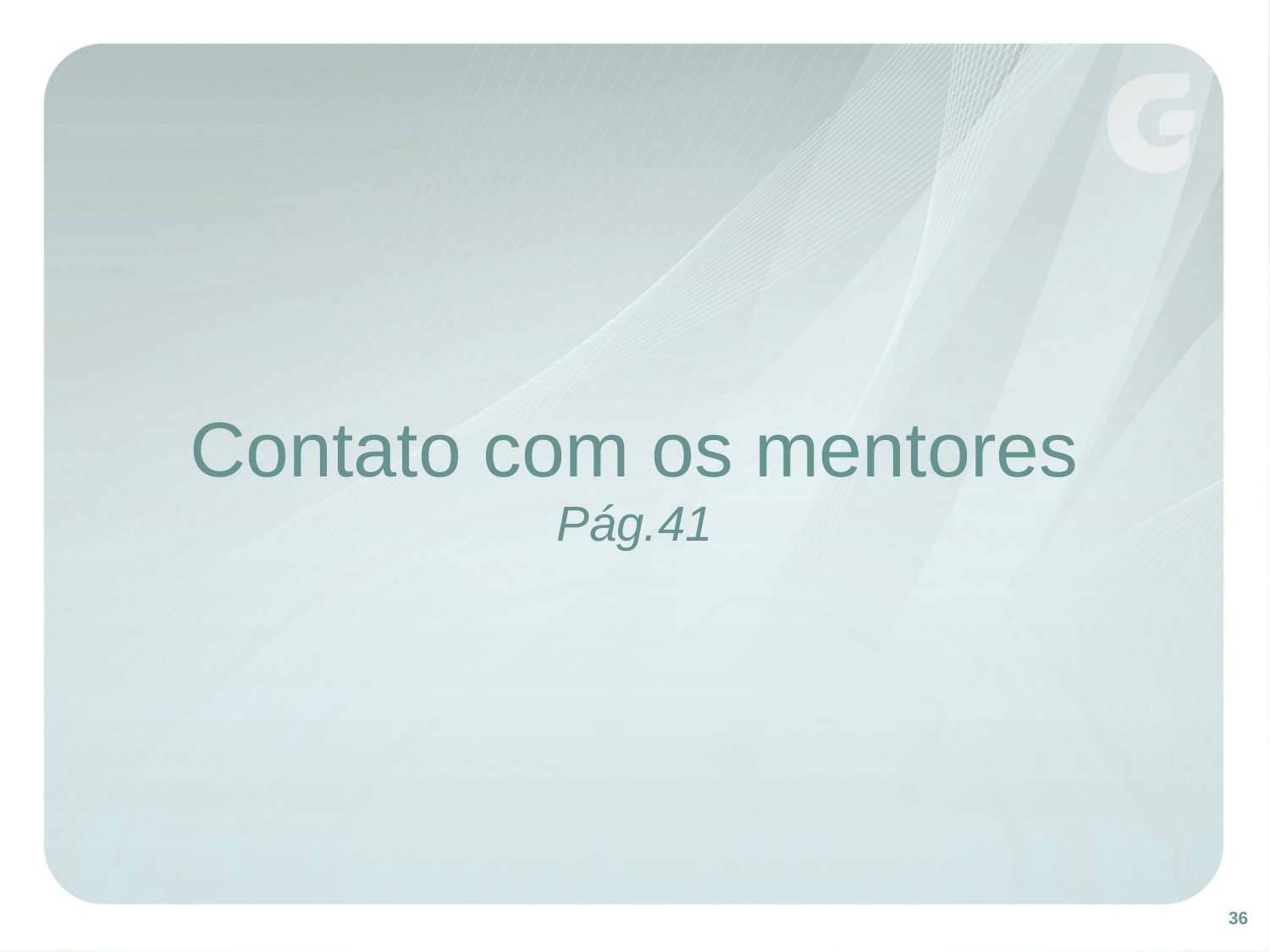

# Contato com os mentores Pág.41
36